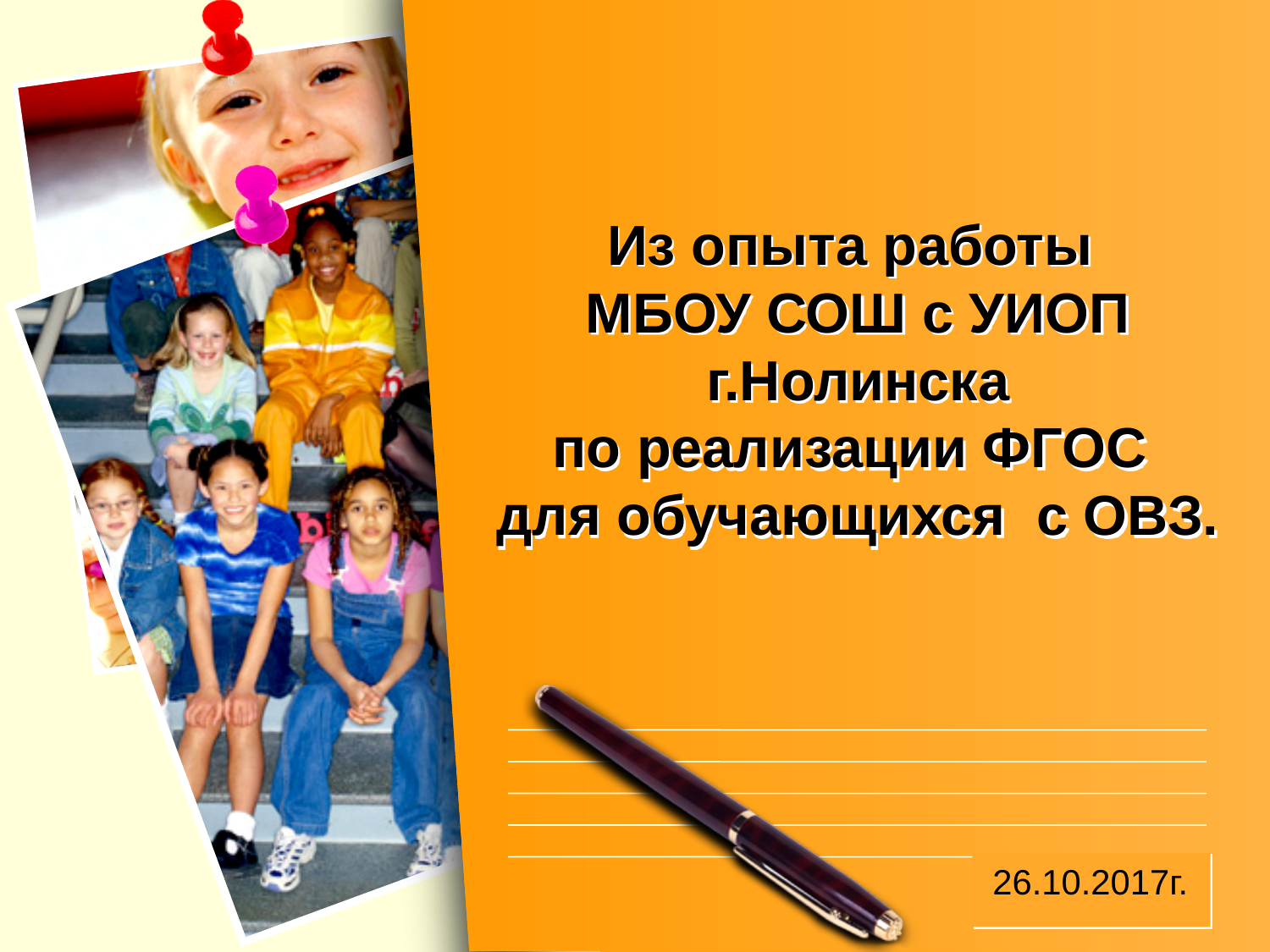

# Из опыта работы МБОУ СОШ с УИОП г.Нолинска по реализации ФГОС для обучающихся  с ОВЗ.
26.10.2017г.